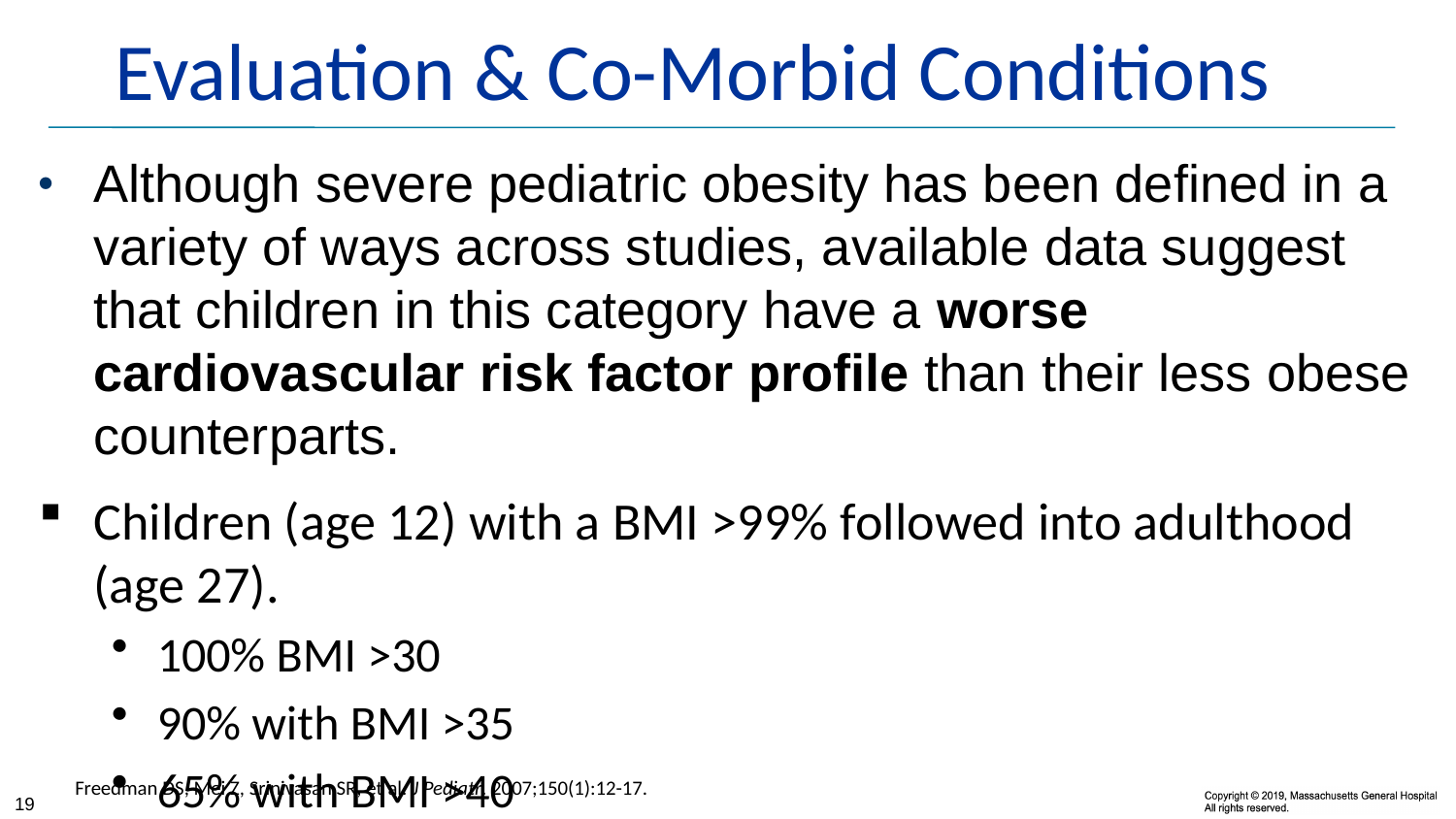

# Evaluation & Co-Morbid Conditions
Although severe pediatric obesity has been defined in a variety of ways across studies, available data suggest that children in this category have a worse cardiovascular risk factor profile than their less obese counterparts.
Children (age 12) with a BMI >99% followed into adulthood (age 27).
100% BMI >30
90% with BMI >35
65% with BMI >40

Freedman DS, Mei Z, Srinivasan SR, et al. J Pediatr. 2007;150(1):12-17.
19